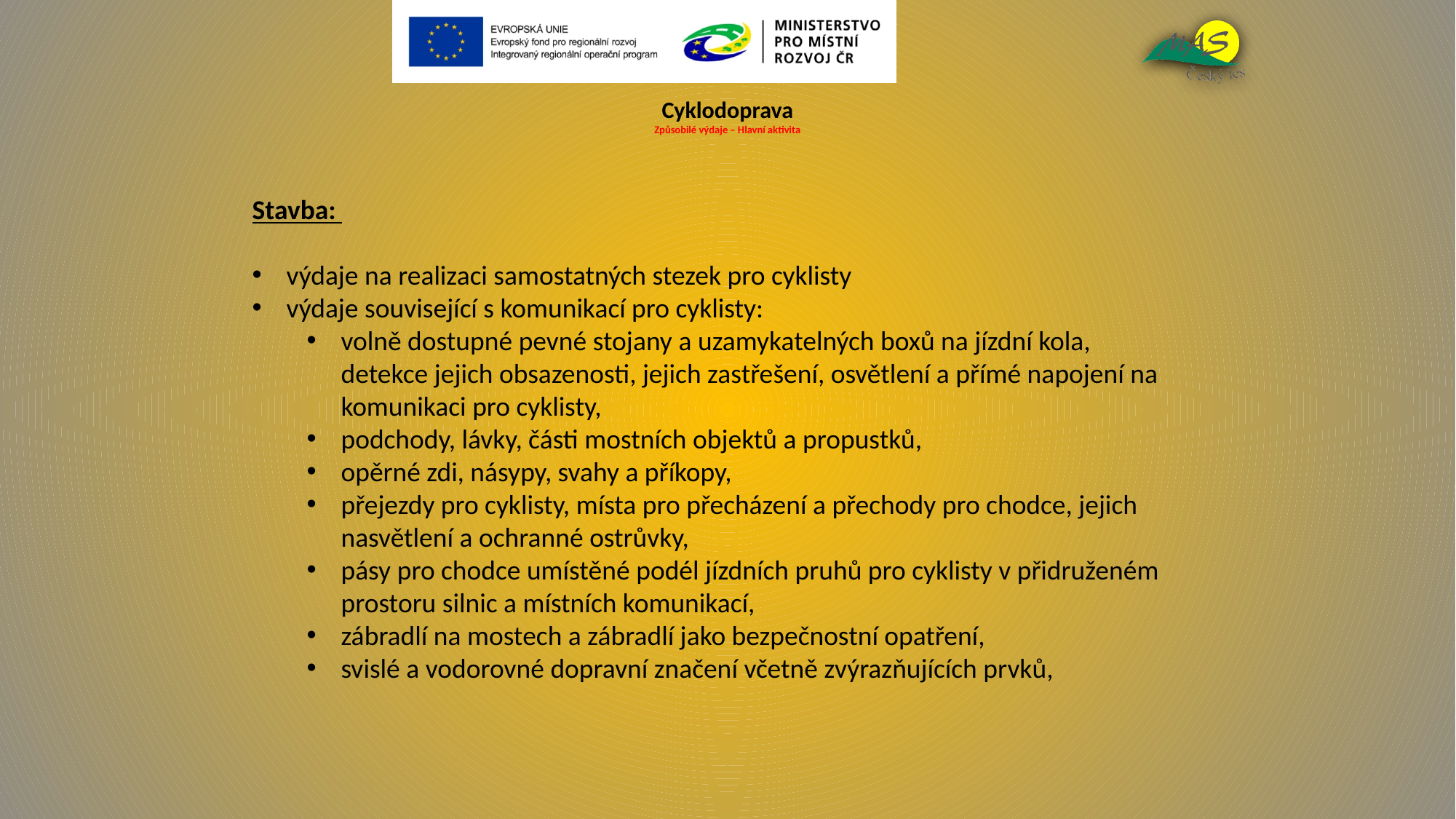

# Cyklodoprava Způsobilé výdaje – Hlavní aktivita

Stavba:

výdaje na realizaci samostatných stezek pro cyklisty
výdaje související s komunikací pro cyklisty:
volně dostupné pevné stojany a uzamykatelných boxů na jízdní kola, detekce jejich obsazenosti, jejich zastřešení, osvětlení a přímé napojení na komunikaci pro cyklisty,
podchody, lávky, části mostních objektů a propustků,
opěrné zdi, násypy, svahy a příkopy,
přejezdy pro cyklisty, místa pro přecházení a přechody pro chodce, jejich nasvětlení a ochranné ostrůvky,
pásy pro chodce umístěné podél jízdních pruhů pro cyklisty v přidruženém prostoru silnic a místních komunikací,
zábradlí na mostech a zábradlí jako bezpečnostní opatření,
svislé a vodorovné dopravní značení včetně zvýrazňujících prvků,